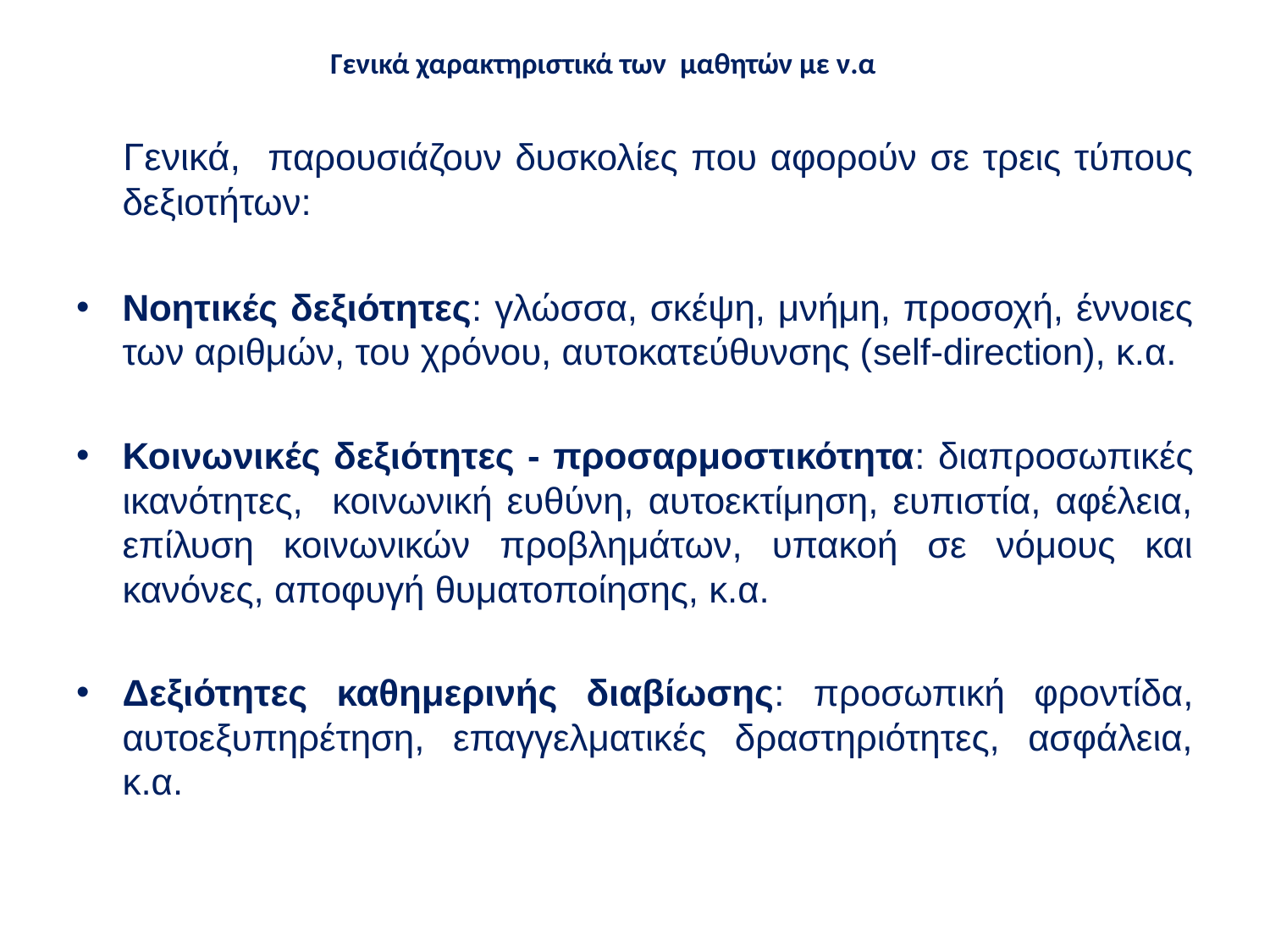

# Γενικά χαρακτηριστικά των  μαθητών με ν.α
    Γενικά,  παρουσιάζουν δυσκολίες που αφορούν σε τρεις τύπους δεξιοτήτων:

Νοητικές δεξιότητες: γλώσσα, σκέψη, μνήμη, προσοχή, έννοιες των αριθμών, του χρόνου, αυτοκατεύθυνσης (self-direction), κ.α.

Κοινωνικές δεξιότητες - προσαρμοστικότητα: διαπροσωπικές ικανότητες,  κοινωνική ευθύνη, αυτοεκτίμηση, ευπιστία, αφέλεια, επίλυση κοινωνικών προβλημάτων, υπακοή σε νόμους και κανόνες, αποφυγή θυματοποίησης, κ.α.

Δεξιότητες καθημερινής διαβίωσης: προσωπική φροντίδα, αυτοεξυπηρέτηση, επαγγελματικές δραστηριότητες, ασφάλεια, κ.α.